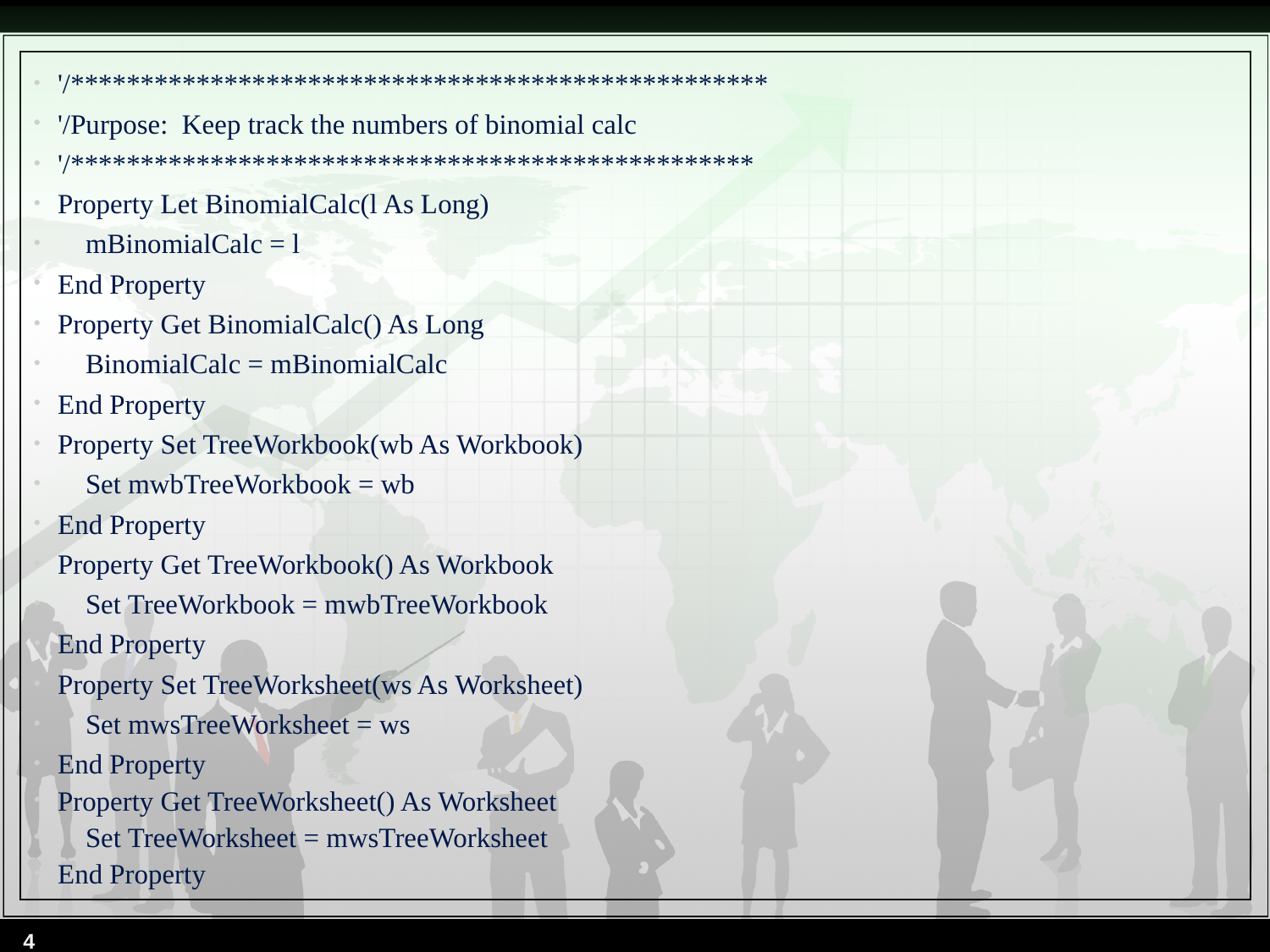

'/**************************************************
'/Purpose:  Keep track the numbers of binomial calc
'/*************************************************
Property Let BinomialCalc(l As Long)
    mBinomialCalc = l
End Property
Property Get BinomialCalc() As Long
    BinomialCalc = mBinomialCalc
End Property
Property Set TreeWorkbook(wb As Workbook)
    Set mwbTreeWorkbook = wb
End Property
Property Get TreeWorkbook() As Workbook
    Set TreeWorkbook = mwbTreeWorkbook
End Property
Property Set TreeWorksheet(ws As Worksheet)
    Set mwsTreeWorksheet = ws
End Property
Property Get TreeWorksheet() As Worksheet
    Set TreeWorksheet = mwsTreeWorksheet
End Property

4